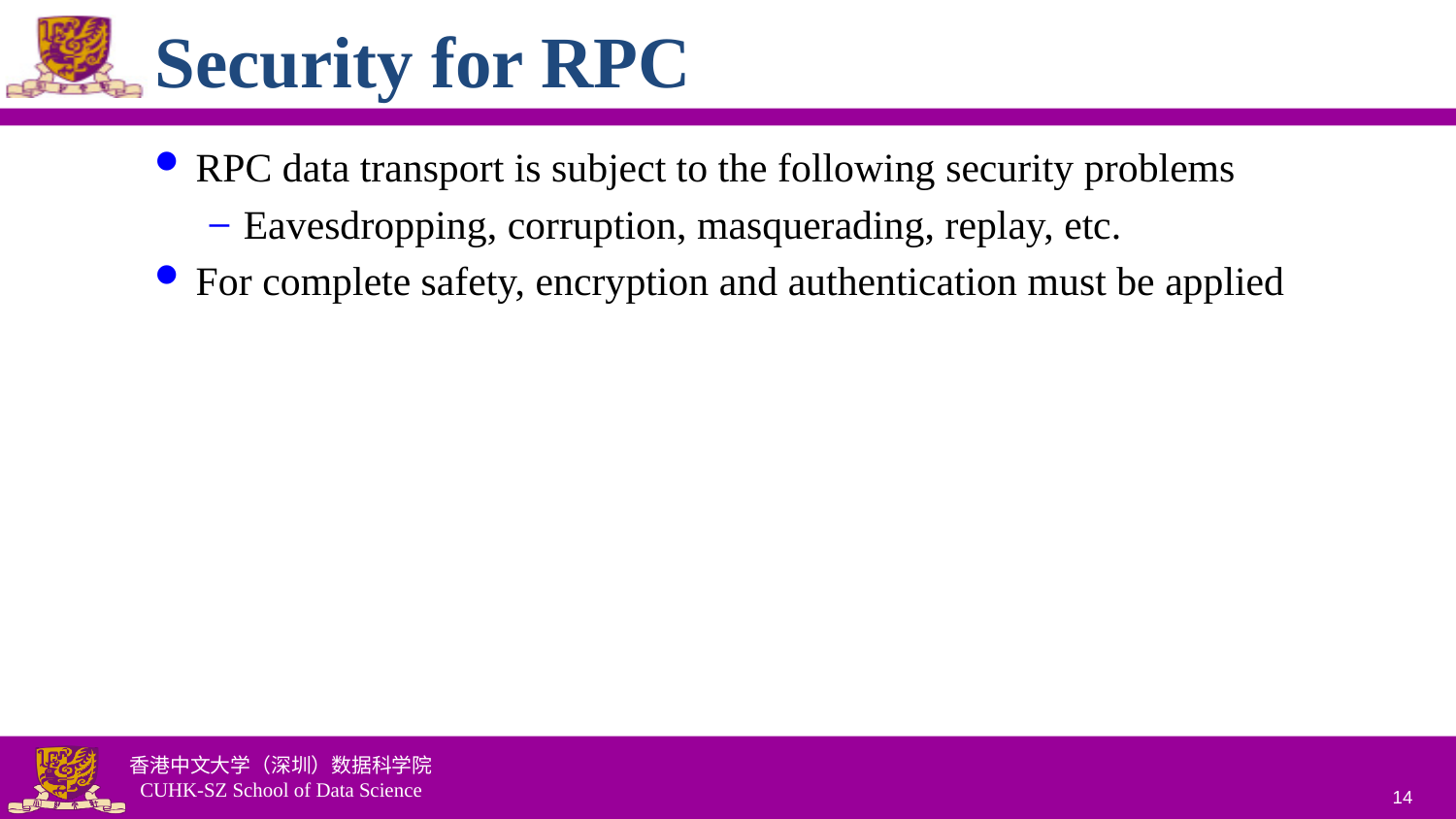

# Security for RPC
RPC data transport is subject to the following security problems
Eavesdropping, corruption, masquerading, replay, etc.
For complete safety, encryption and authentication must be applied
14